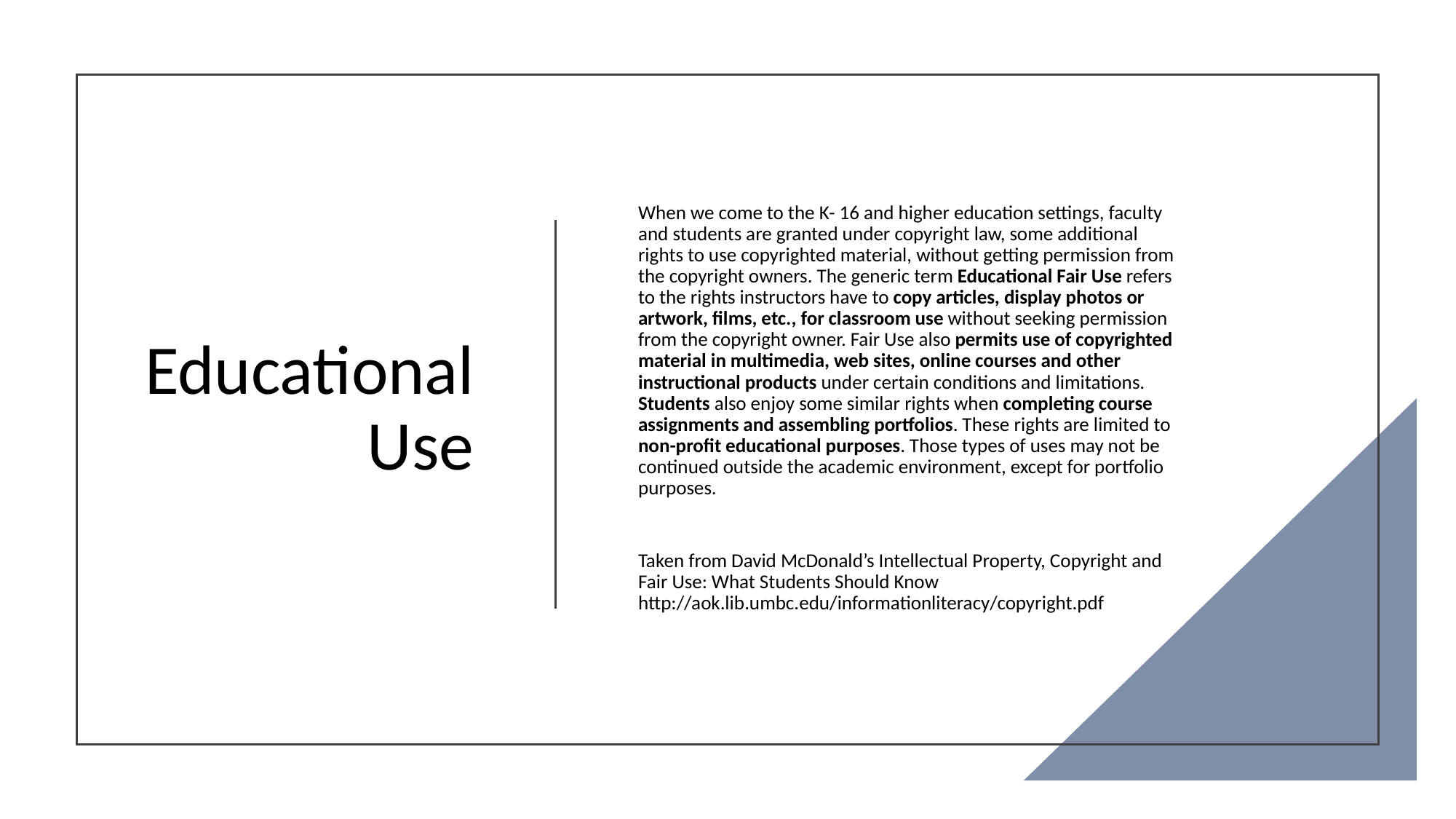

# Educational Use
When we come to the K- 16 and higher education settings, faculty and students are granted under copyright law, some additional rights to use copyrighted material, without getting permission from the copyright owners. The generic term Educational Fair Use refers to the rights instructors have to copy articles, display photos or artwork, films, etc., for classroom use without seeking permission from the copyright owner. Fair Use also permits use of copyrighted material in multimedia, web sites, online courses and other instructional products under certain conditions and limitations. Students also enjoy some similar rights when completing course assignments and assembling portfolios. These rights are limited to non-profit educational purposes. Those types of uses may not be continued outside the academic environment, except for portfolio purposes.

Taken from David McDonald’s Intellectual Property, Copyright and Fair Use: What Students Should Know http://aok.lib.umbc.edu/informationliteracy/copyright.pdf